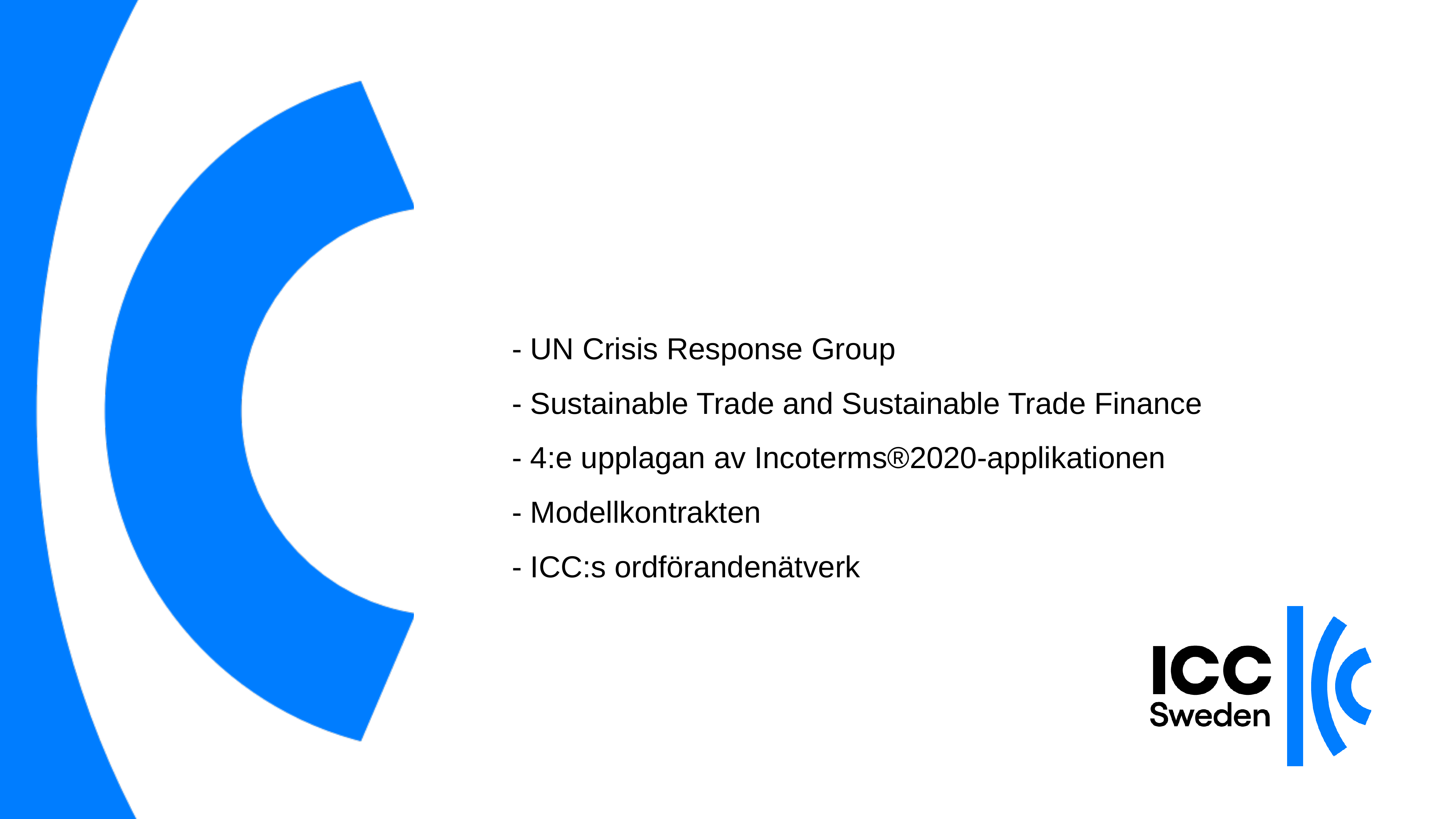

# - UN Crisis Response Group - Sustainable Trade and Sustainable Trade Finance - 4:e upplagan av Incoterms®2020-applikationen - Modellkontrakten - ICC:s ordförandenätverk